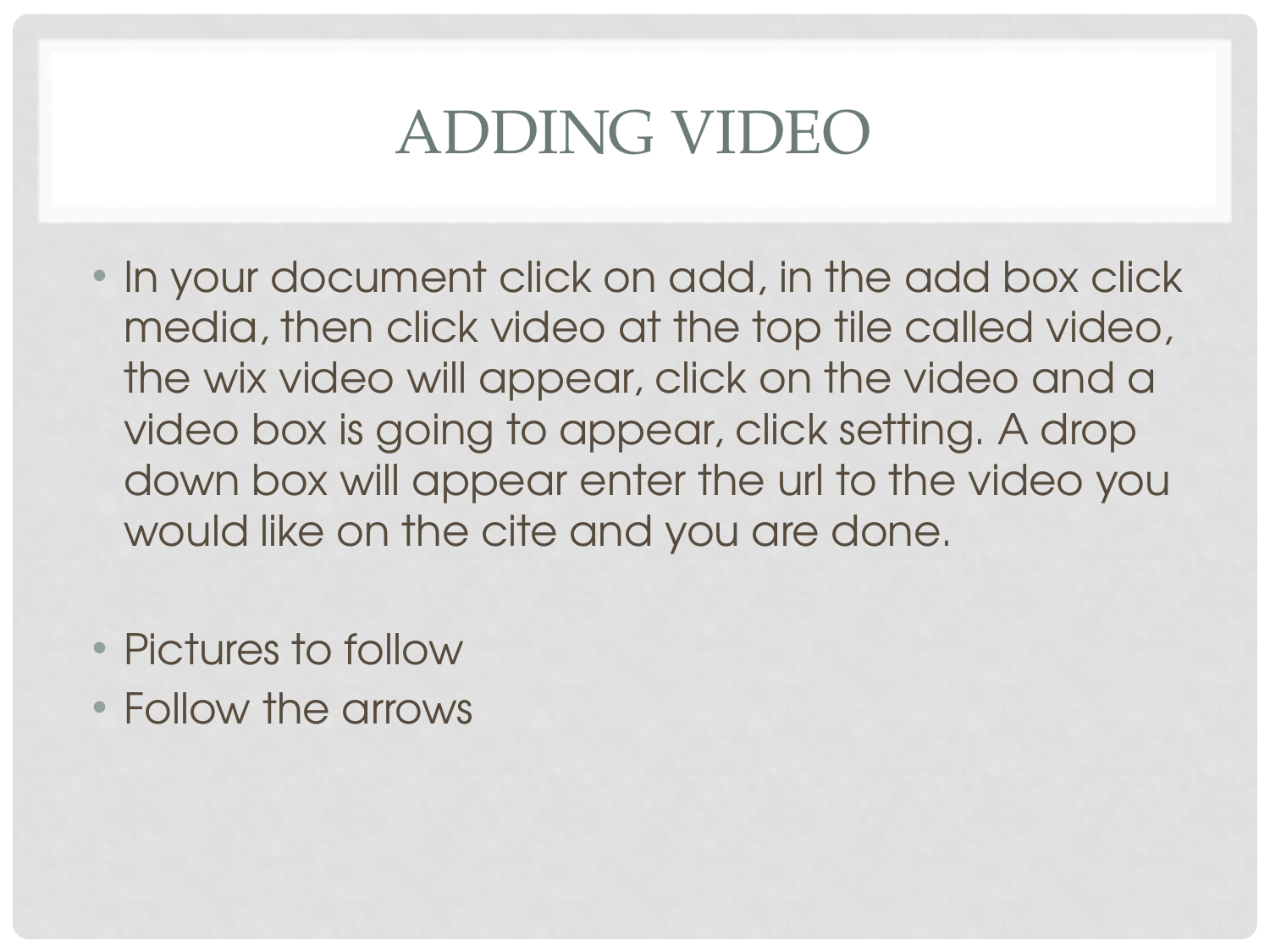

# Adding video
In your document click on add, in the add box click media, then click video at the top tile called video, the wix video will appear, click on the video and a video box is going to appear, click setting. A drop down box will appear enter the url to the video you would like on the cite and you are done.

Pictures to follow
Follow the arrows